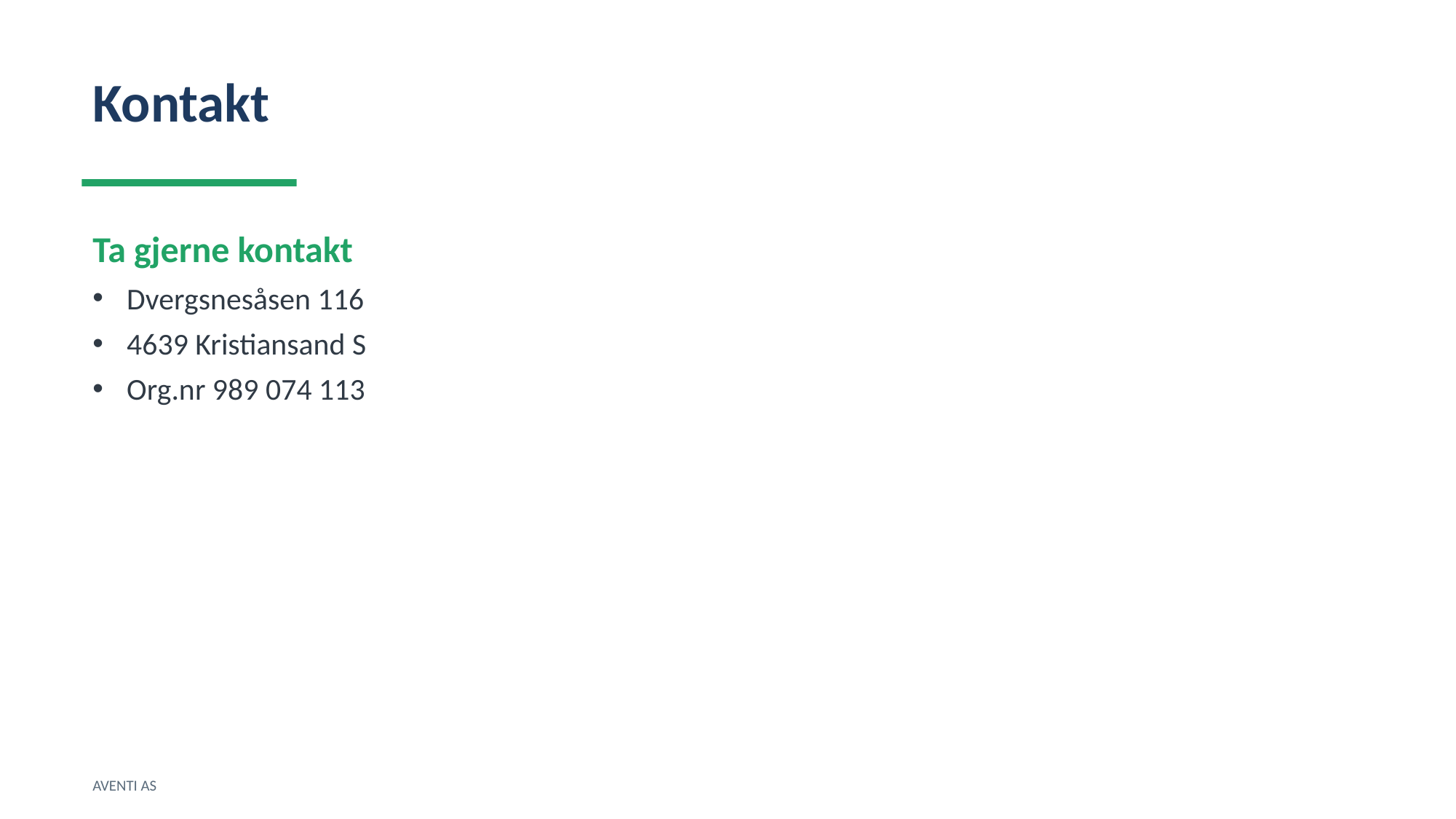

Kontakt

Ta gjerne kontakt
Dvergsnesåsen 116
4639 Kristiansand S
Org.nr 989 074 113
AVENTI AS